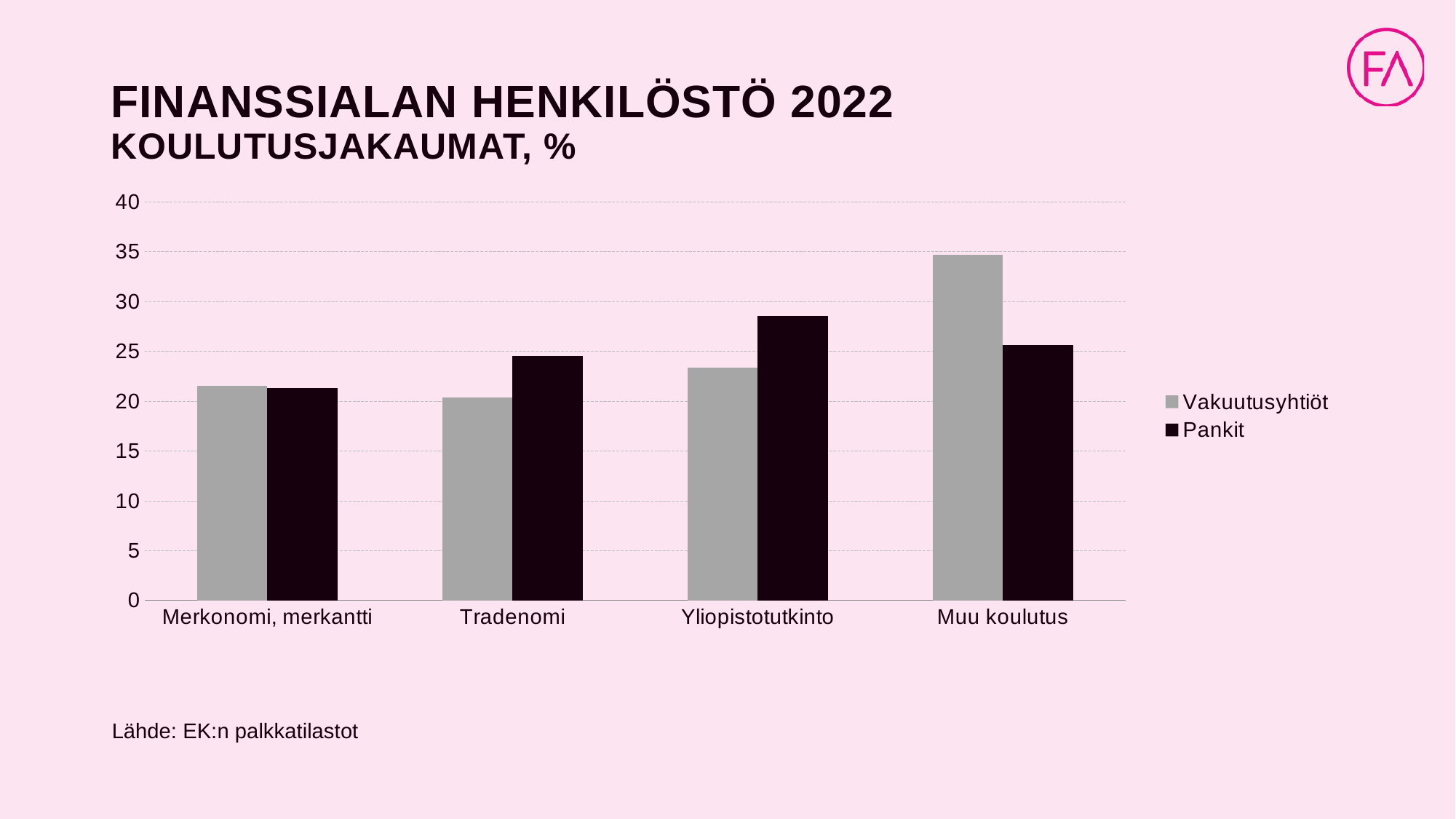

# FINANSSIALAN HENKILÖSTÖ 2022 koulutusjakaumat, %

### Chart

| Category | Vakuutusyhtiöt | Pankit |
|---|---|---|
| Merkonomi, merkantti | 21.52238253792083 | 21.29999026953391 |
| Tradenomi | 20.384757676655568 | 24.515909312056046 |
| Yliopistotutkinto | 23.390677025527193 | 28.534591806947553 |
| Muu koulutus | 34.70218275989641 | 25.64950861146249 |
Lähde: EK:n palkkatilastot